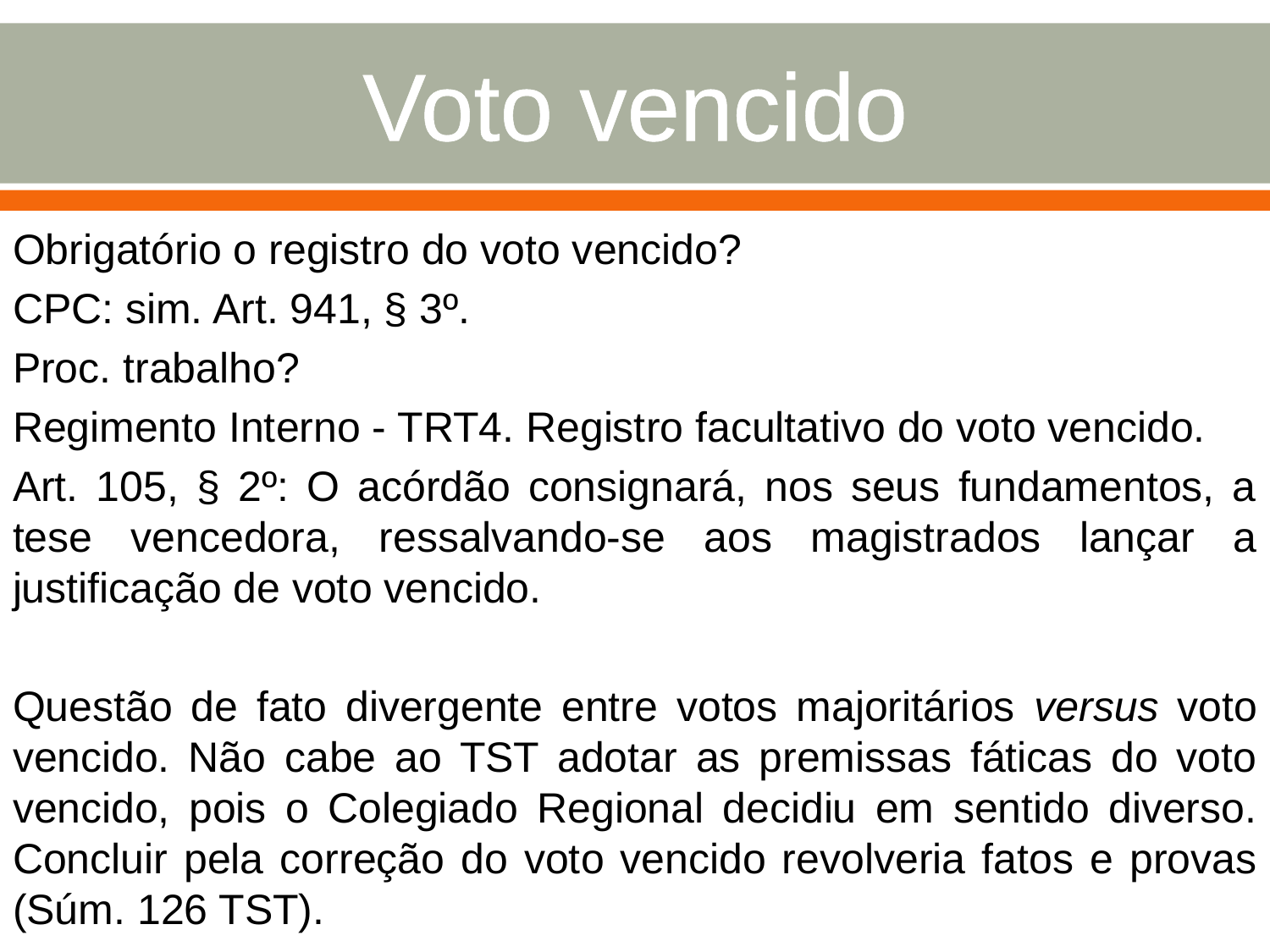

# Voto vencido
Obrigatório o registro do voto vencido?
CPC: sim. Art. 941, § 3º.
Proc. trabalho?
Regimento Interno - TRT4. Registro facultativo do voto vencido.
Art. 105, § 2º: O acórdão consignará, nos seus fundamentos, a tese vencedora, ressalvando-se aos magistrados lançar a justificação de voto vencido.

Questão de fato divergente entre votos majoritários versus voto vencido. Não cabe ao TST adotar as premissas fáticas do voto vencido, pois o Colegiado Regional decidiu em sentido diverso. Concluir pela correção do voto vencido revolveria fatos e provas (Súm. 126 TST).